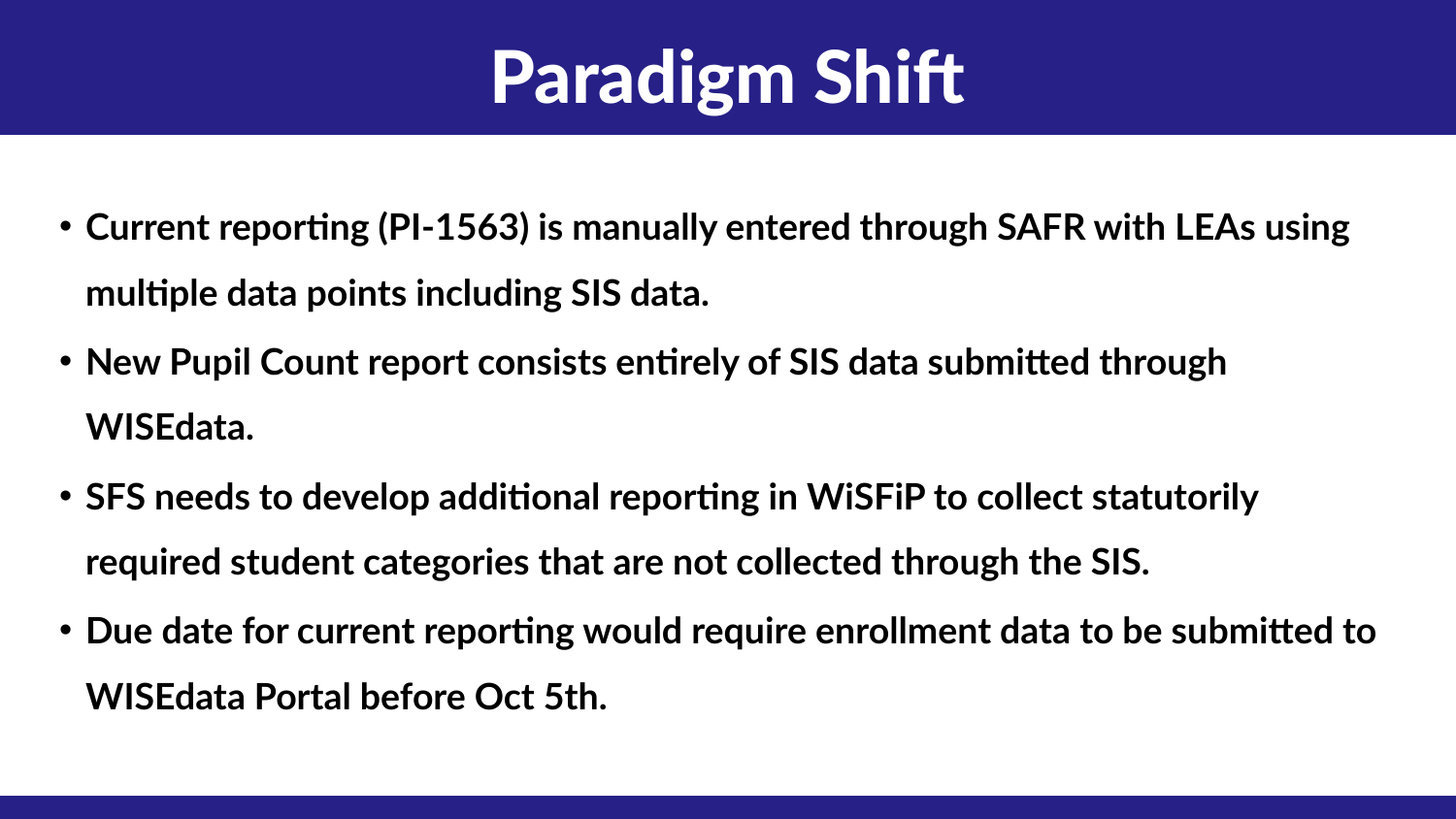

Paradigm Shift
Current reporting (PI-1563) is manually entered through SAFR with LEAs using multiple data points including SIS data.
New Pupil Count report consists entirely of SIS data submitted through WISEdata.
SFS needs to develop additional reporting in WiSFiP to collect statutorily required student categories that are not collected through the SIS.
Due date for current reporting would require enrollment data to be submitted to WISEdata Portal before Oct 5th.